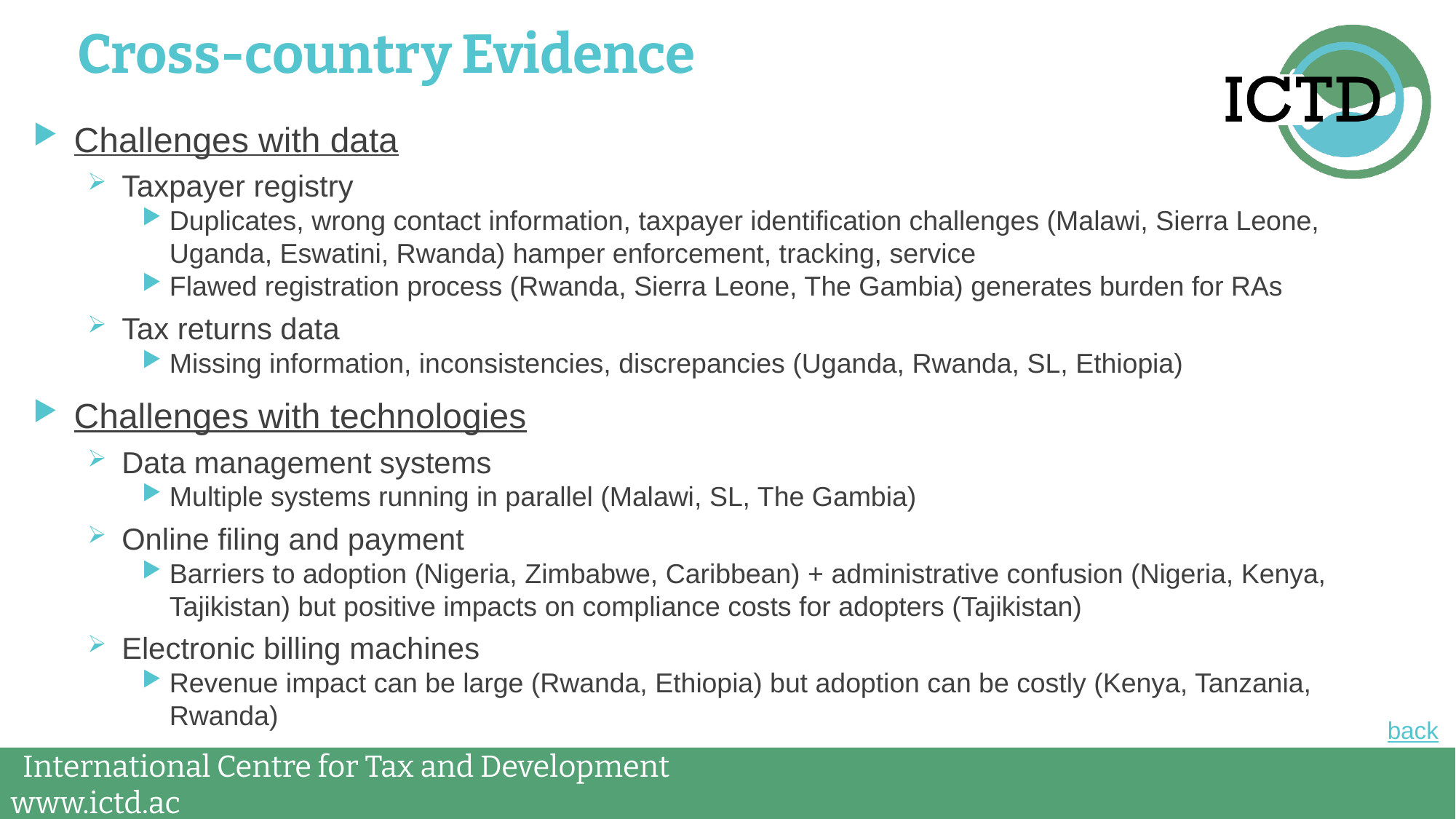

# Cross-country Evidence
Challenges with data
Taxpayer registry
Duplicates, wrong contact information, taxpayer identification challenges (Malawi, Sierra Leone, Uganda, Eswatini, Rwanda) hamper enforcement, tracking, service
Flawed registration process (Rwanda, Sierra Leone, The Gambia) generates burden for RAs
Tax returns data
Missing information, inconsistencies, discrepancies (Uganda, Rwanda, SL, Ethiopia)
Challenges with technologies
Data management systems
Multiple systems running in parallel (Malawi, SL, The Gambia)
Online filing and payment
Barriers to adoption (Nigeria, Zimbabwe, Caribbean) + administrative confusion (Nigeria, Kenya, Tajikistan) but positive impacts on compliance costs for adopters (Tajikistan)
Electronic billing machines
Revenue impact can be large (Rwanda, Ethiopia) but adoption can be costly (Kenya, Tanzania, Rwanda)
back